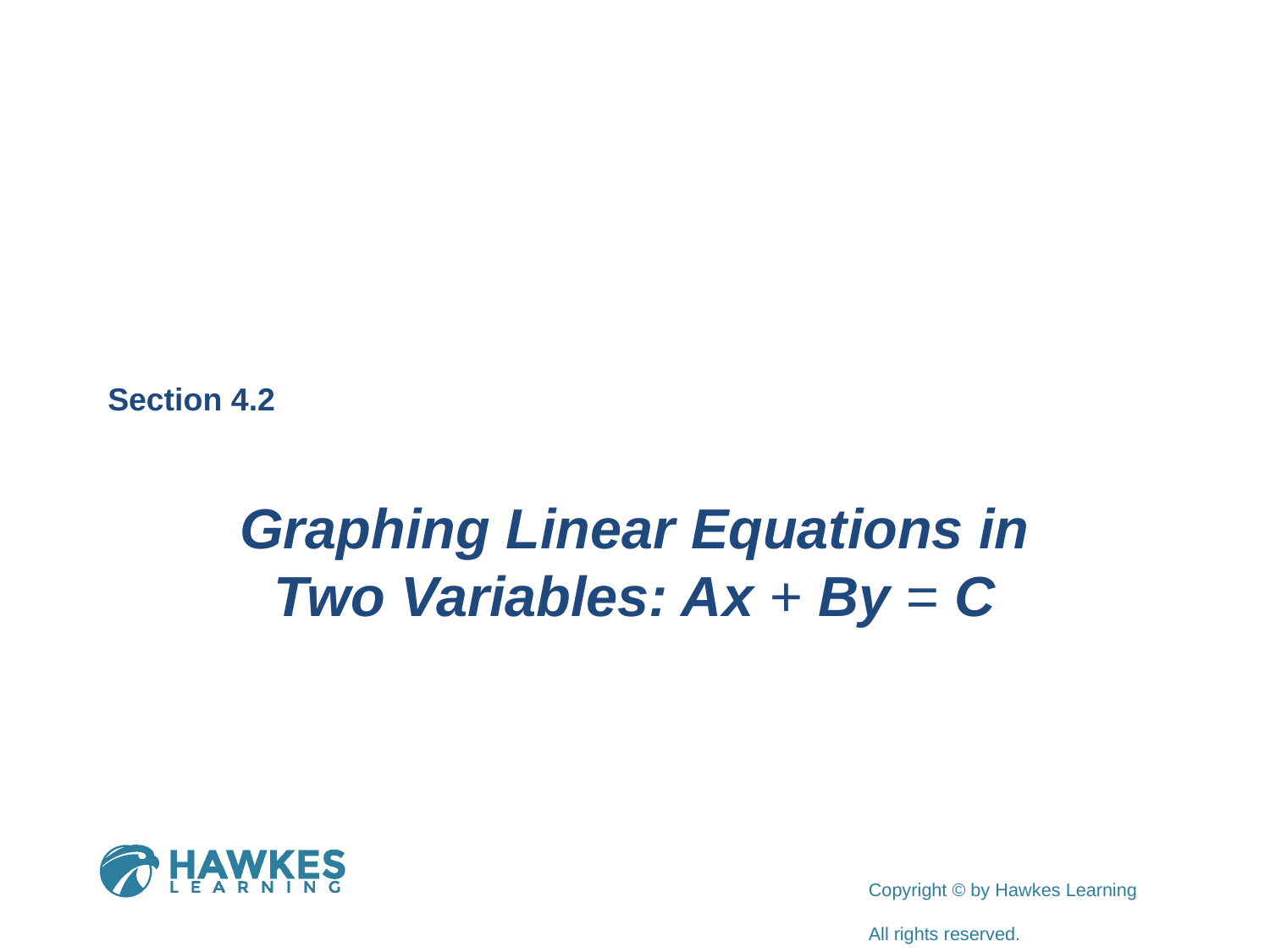

Section 4.2
Graphing Linear Equations in Two Variables: Ax + By = C